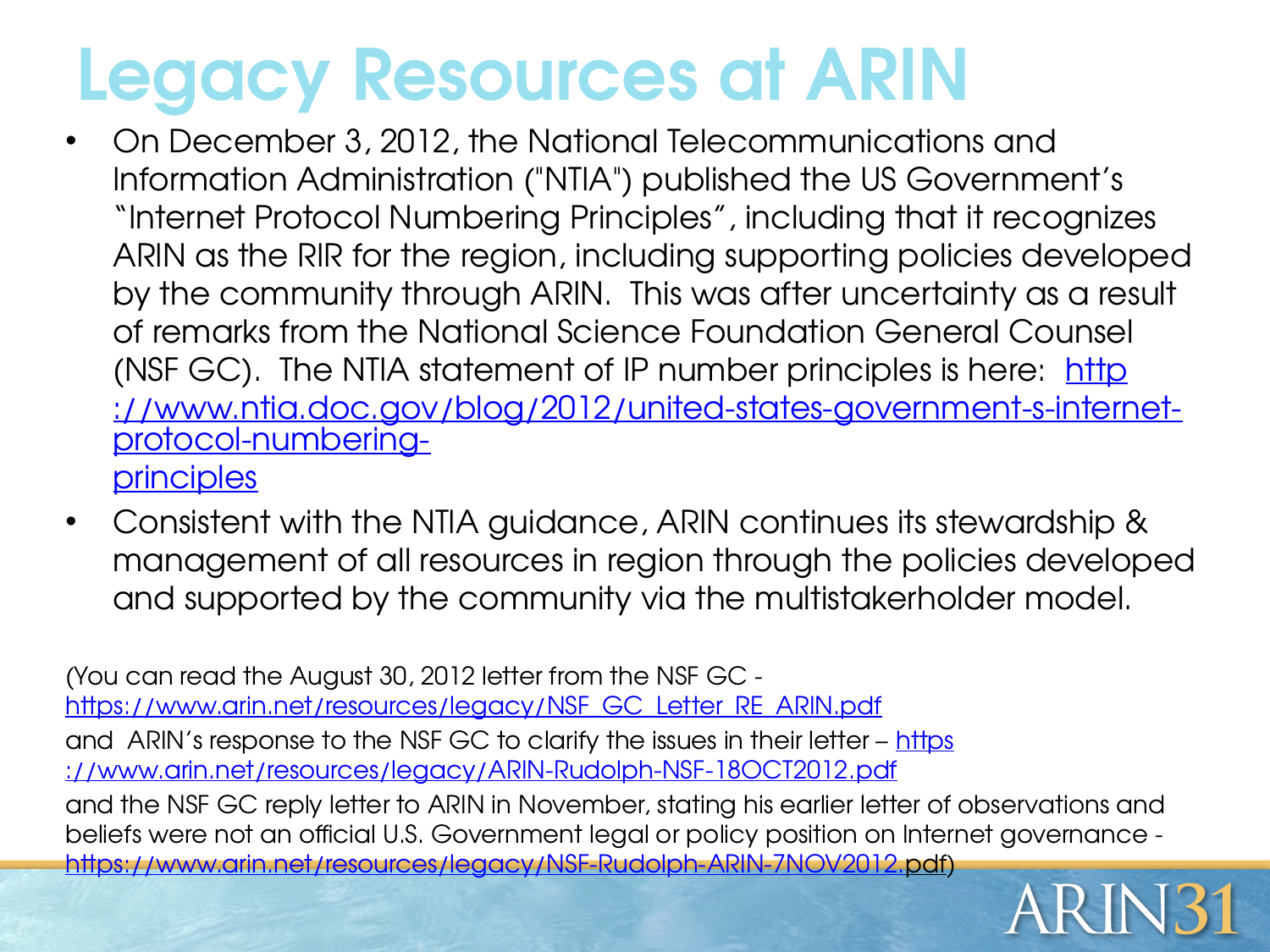

# Legacy Resources at ARIN
13
On December 3, 2012, the National Telecommunications and Information Administration ("NTIA") published the US Government’s “Internet Protocol Numbering Principles”, including that it recognizes ARIN as the RIR for the region, including supporting policies developed by the community through ARIN.  This was after uncertainty as a result of remarks from the National Science Foundation General Counsel (NSF GC).  The NTIA statement of IP number principles is here:  http://www.ntia.doc.gov/blog/2012/united-states-government-s-internet-protocol-numbering-principles
Consistent with the NTIA guidance, ARIN continues its stewardship & management of all resources in region through the policies developed and supported by the community via the multistakerholder model.

(You can read the August 30, 2012 letter from the NSF GC - https://www.arin.net/resources/legacy/NSF_GC_Letter_RE_ARIN.pdf
and  ARIN’s response to the NSF GC to clarify the issues in their letter – https://www.arin.net/resources/legacy/ARIN-Rudolph-NSF-18OCT2012.pdf
and the NSF GC reply letter to ARIN in November, stating his earlier letter of observations and beliefs were not an official U.S. Government legal or policy position on Internet governance - https://www.arin.net/resources/legacy/NSF-Rudolph-ARIN-7NOV2012.pdf)